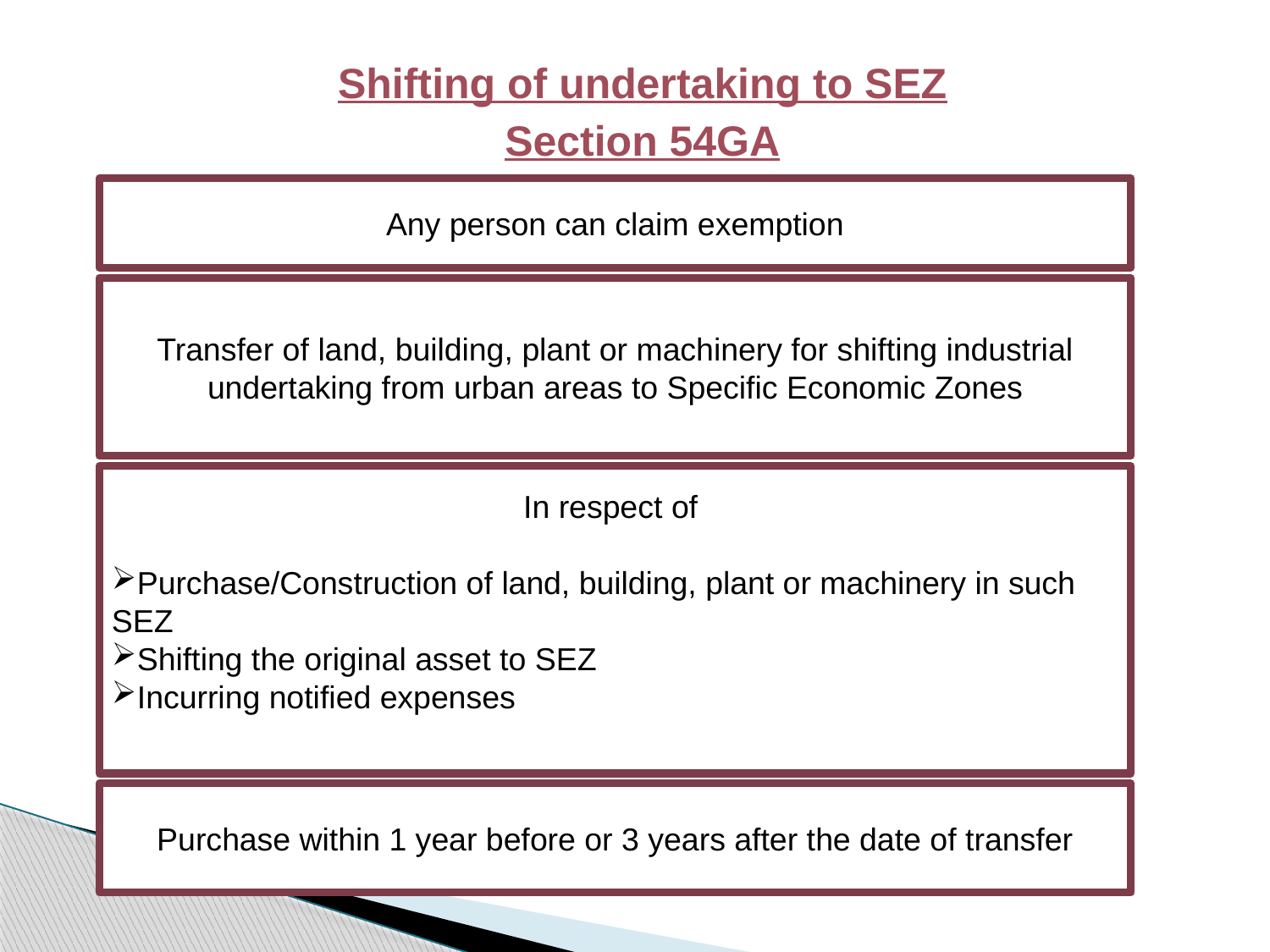

Shifting of undertaking to SEZ
Section 54GA

Any person can claim exemption
Transfer of land, building, plant or machinery for shifting industrial undertaking from urban areas to Specific Economic Zones
In respect of

Purchase/Construction of land, building, plant or machinery in such SEZ
Shifting the original asset to SEZ
Incurring notified expenses

Purchase within 1 year before or 3 years after the date of transfer